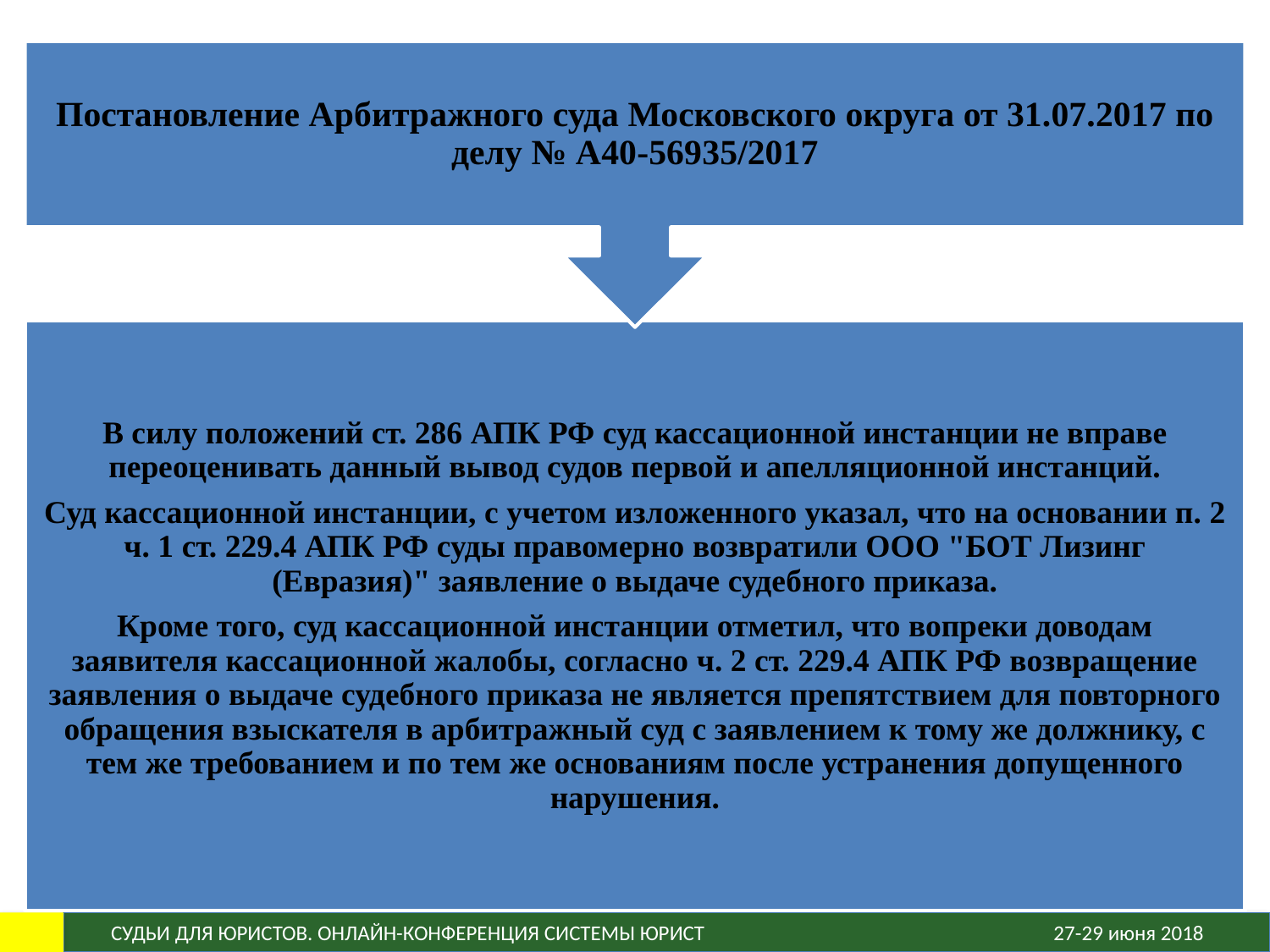

Постановление Арбитражного суда Московского округа от 31.07.2017 по делу № А40-56935/2017

В силу положений ст. 286 АПК РФ суд кассационной инстанции не вправе переоценивать данный вывод судов первой и апелляционной инстанций.
Суд кассационной инстанции, с учетом изложенного указал, что на основании п. 2 ч. 1 ст. 229.4 АПК РФ суды правомерно возвратили ООО "БОТ Лизинг (Евразия)" заявление о выдаче судебного приказа.
Кроме того, суд кассационной инстанции отметил, что вопреки доводам заявителя кассационной жалобы, согласно ч. 2 ст. 229.4 АПК РФ возвращение заявления о выдаче судебного приказа не является препятствием для повторного обращения взыскателя в арбитражный суд с заявлением к тому же должнику, с тем же требованием и по тем же основаниям после устранения допущенного нарушения.